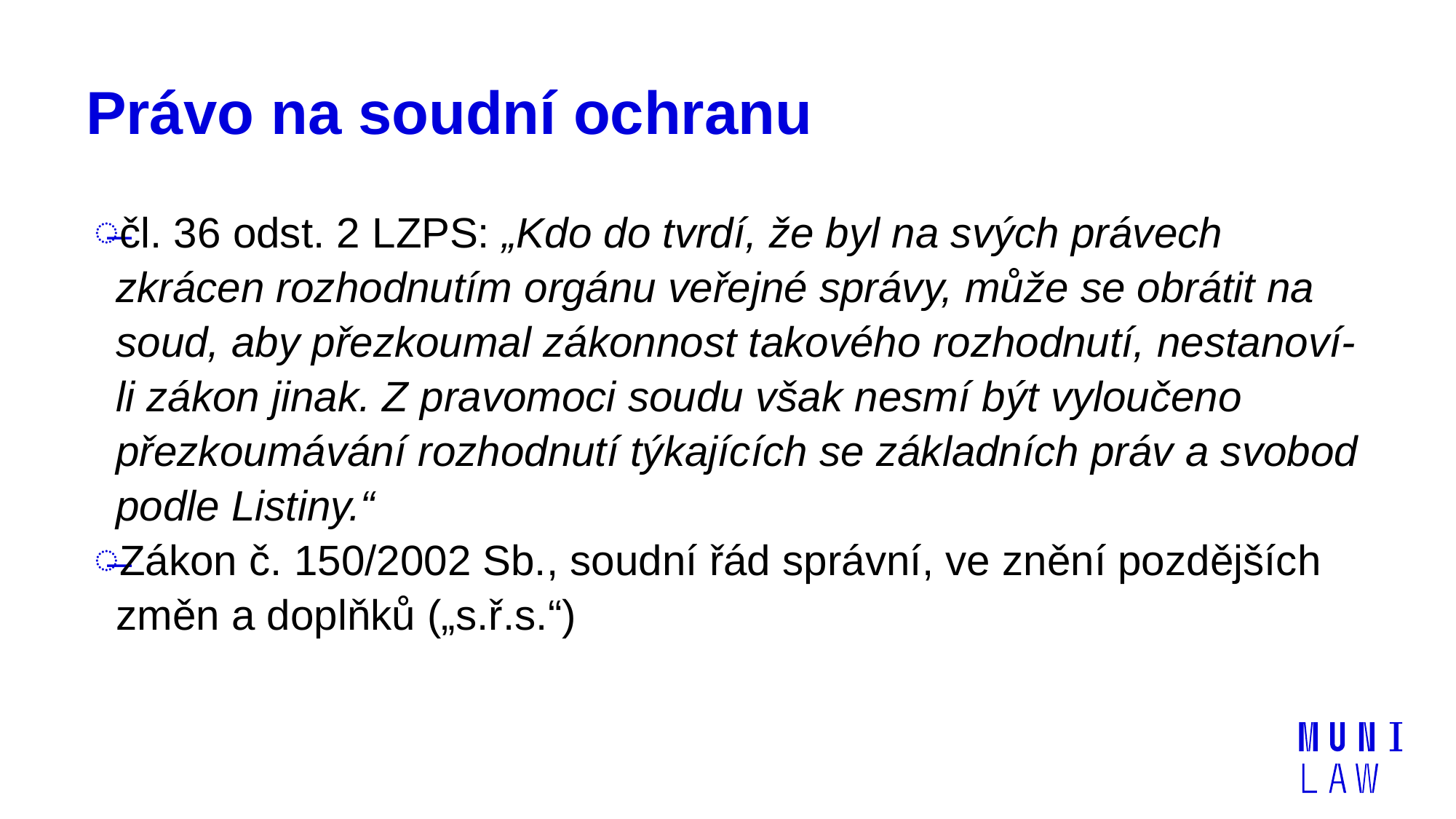

# Právo na soudní ochranu
čl. 36 odst. 2 LZPS: „Kdo do tvrdí, že byl na svých právech zkrácen rozhodnutím orgánu veřejné správy, může se obrátit na soud, aby přezkoumal zákonnost takového rozhodnutí, nestanoví-li zákon jinak. Z pravomoci soudu však nesmí být vyloučeno přezkoumávání rozhodnutí týkajících se základních práv a svobod podle Listiny.“
Zákon č. 150/2002 Sb., soudní řád správní, ve znění pozdějších změn a doplňků („s.ř.s.“)